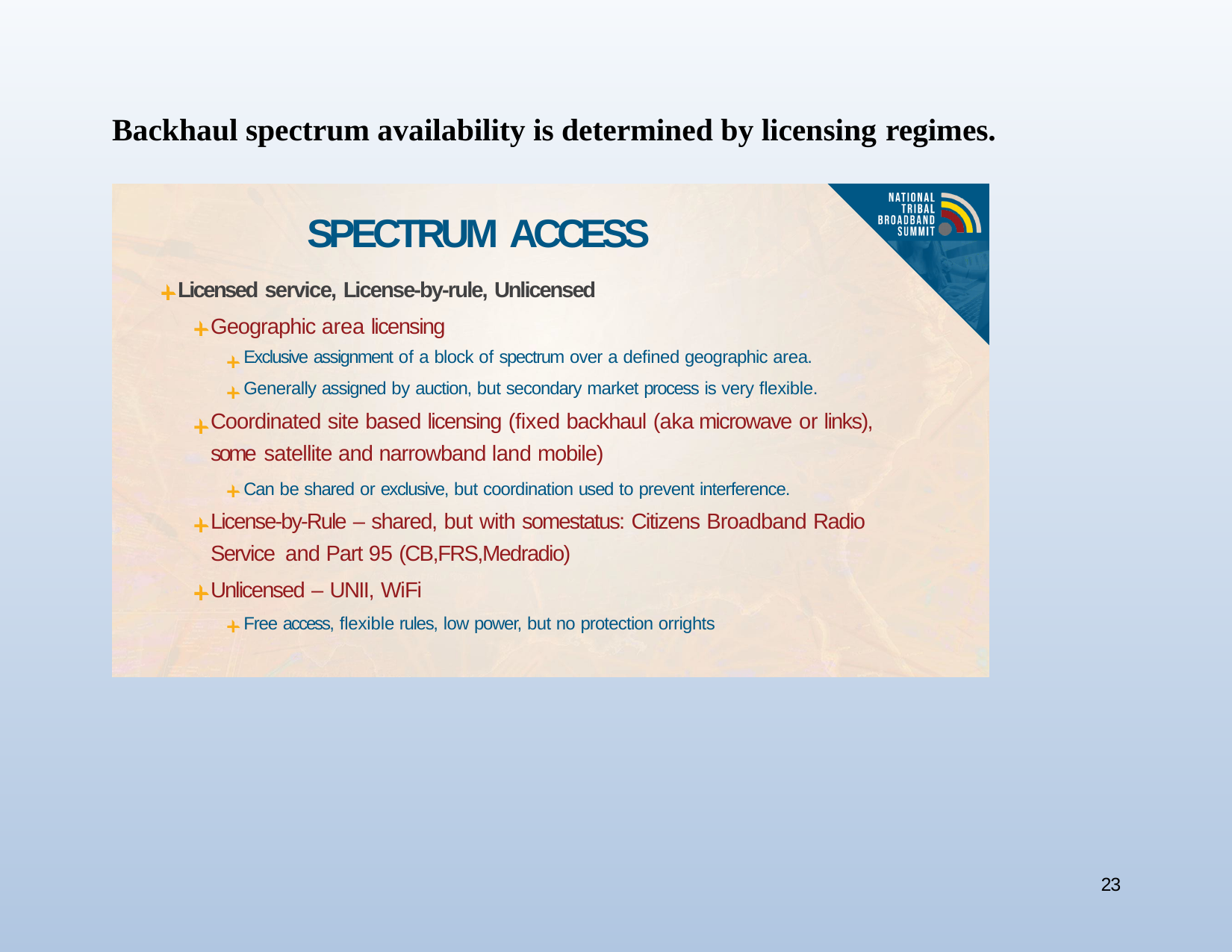

# Backhaul spectrum availability is determined by licensing regimes.

SPECTRUM ACCESS
Licensed service, License-by-rule, Unlicensed
Geographic area licensing
Exclusive assignment of a block of spectrum over a defined geographic area.
Generally assigned by auction, but secondary market process is very flexible.
Coordinated site based licensing (fixed backhaul (aka microwave or links), some  satellite and narrowband land mobile)
Can be shared or exclusive, but coordination used to prevent interference.
License-by-Rule – shared, but with somestatus: Citizens Broadband Radio Service  and Part 95 (CB,FRS,Medradio)
Unlicensed – UNII, WiFi
Free access, flexible rules, low power, but no protection orrights

23